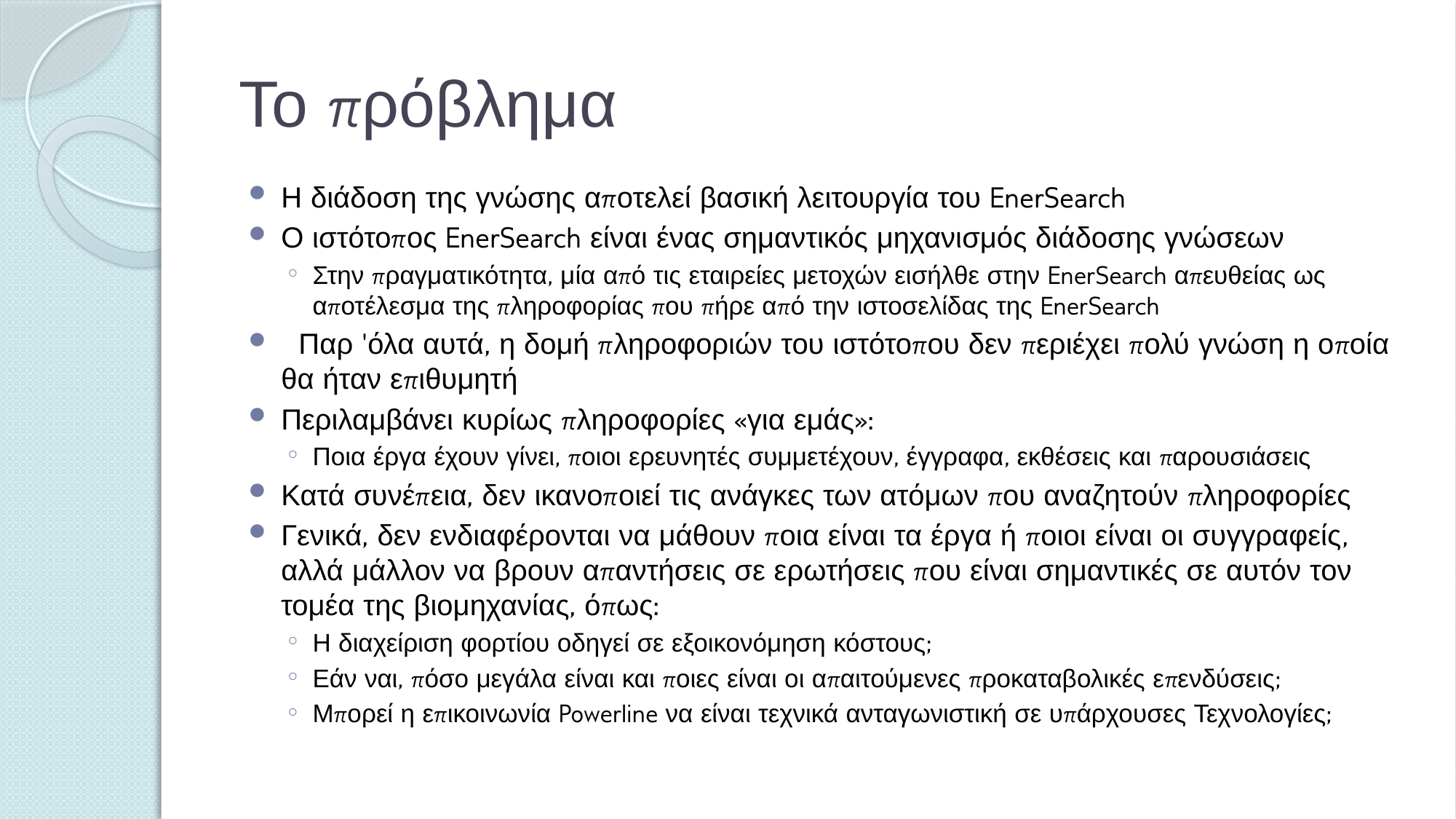

# Το πρόβλημα
Η διάδοση της γνώσης αποτελεί βασική λειτουργία του EnerSearch
Ο ιστότοπος EnerSearch είναι ένας σημαντικός μηχανισμός διάδοσης γνώσεων
Στην πραγματικότητα, μία από τις εταιρείες μετοχών εισήλθε στην EnerSearch απευθείας ως αποτέλεσμα της πληροφορίας που πήρε από την ιστοσελίδας της EnerSearch
  Παρ 'όλα αυτά, η δομή πληροφοριών του ιστότοπου δεν περιέχει πολύ γνώση η οποία θα ήταν επιθυμητή
Περιλαμβάνει κυρίως πληροφορίες «για εμάς»:
Ποια έργα έχουν γίνει, ποιοι ερευνητές συμμετέχουν, έγγραφα, εκθέσεις και παρουσιάσεις
Κατά συνέπεια, δεν ικανοποιεί τις ανάγκες των ατόμων που αναζητούν πληροφορίες
Γενικά, δεν ενδιαφέρονται να μάθουν ποια είναι τα έργα ή ποιοι είναι οι συγγραφείς, αλλά μάλλον να βρουν απαντήσεις σε ερωτήσεις που είναι σημαντικές σε αυτόν τον τομέα της βιομηχανίας, όπως:
Η διαχείριση φορτίου οδηγεί σε εξοικονόμηση κόστους;
Εάν ναι, πόσο μεγάλα είναι και ποιες είναι οι απαιτούμενες προκαταβολικές επενδύσεις;
Μπορεί η επικοινωνία Powerline να είναι τεχνικά ανταγωνιστική σε υπάρχουσες Τεχνολογίες;